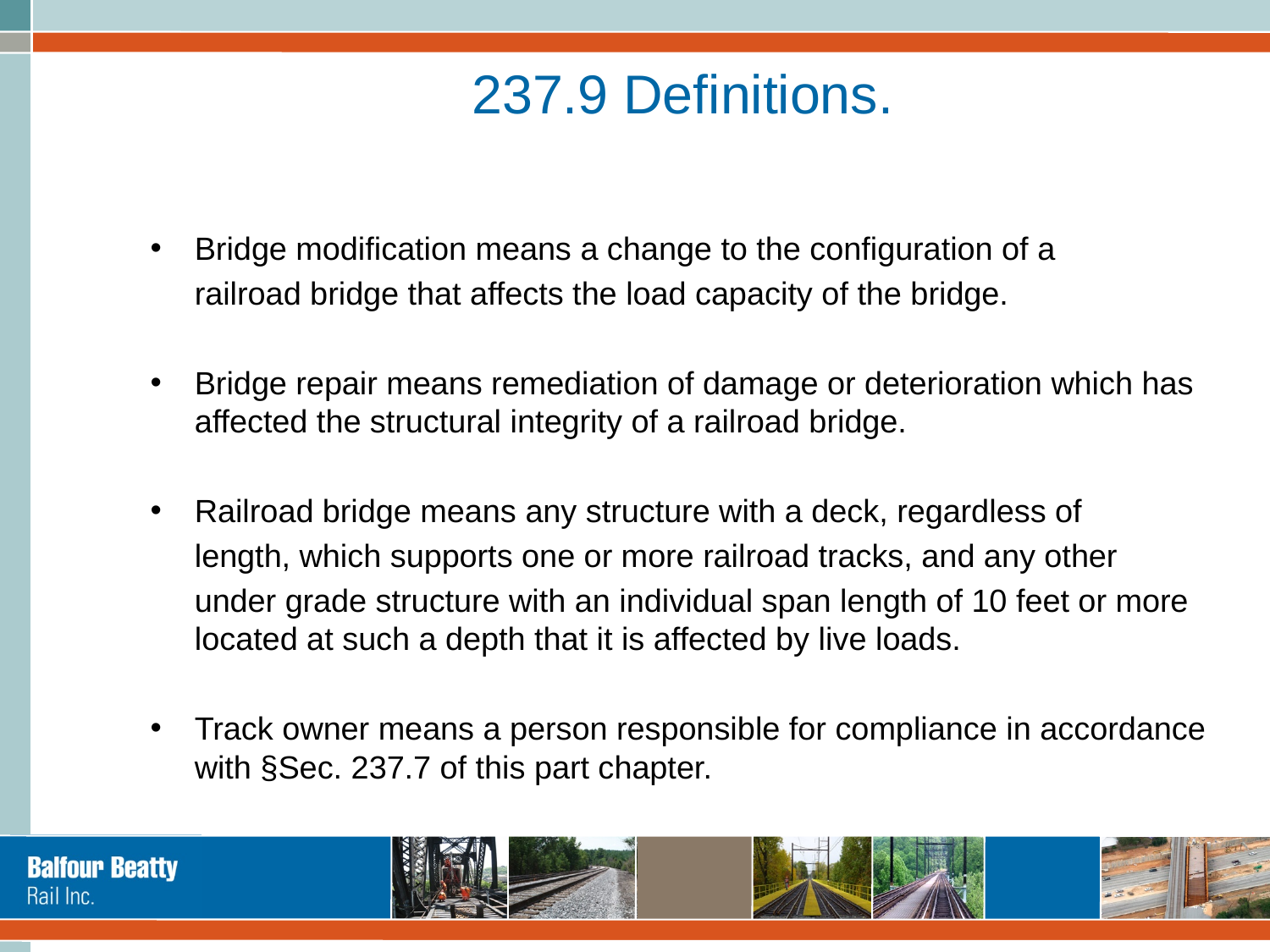

# 237.9 Definitions.
Bridge modification means a change to the configuration of a
	railroad bridge that affects the load capacity of the bridge.

Bridge repair means remediation of damage or deterioration which has affected the structural integrity of a railroad bridge.

Railroad bridge means any structure with a deck, regardless of
	length, which supports one or more railroad tracks, and any other
	under grade structure with an individual span length of 10 feet or more located at such a depth that it is affected by live loads.

Track owner means a person responsible for compliance in accordance with §Sec. 237.7 of this part chapter.